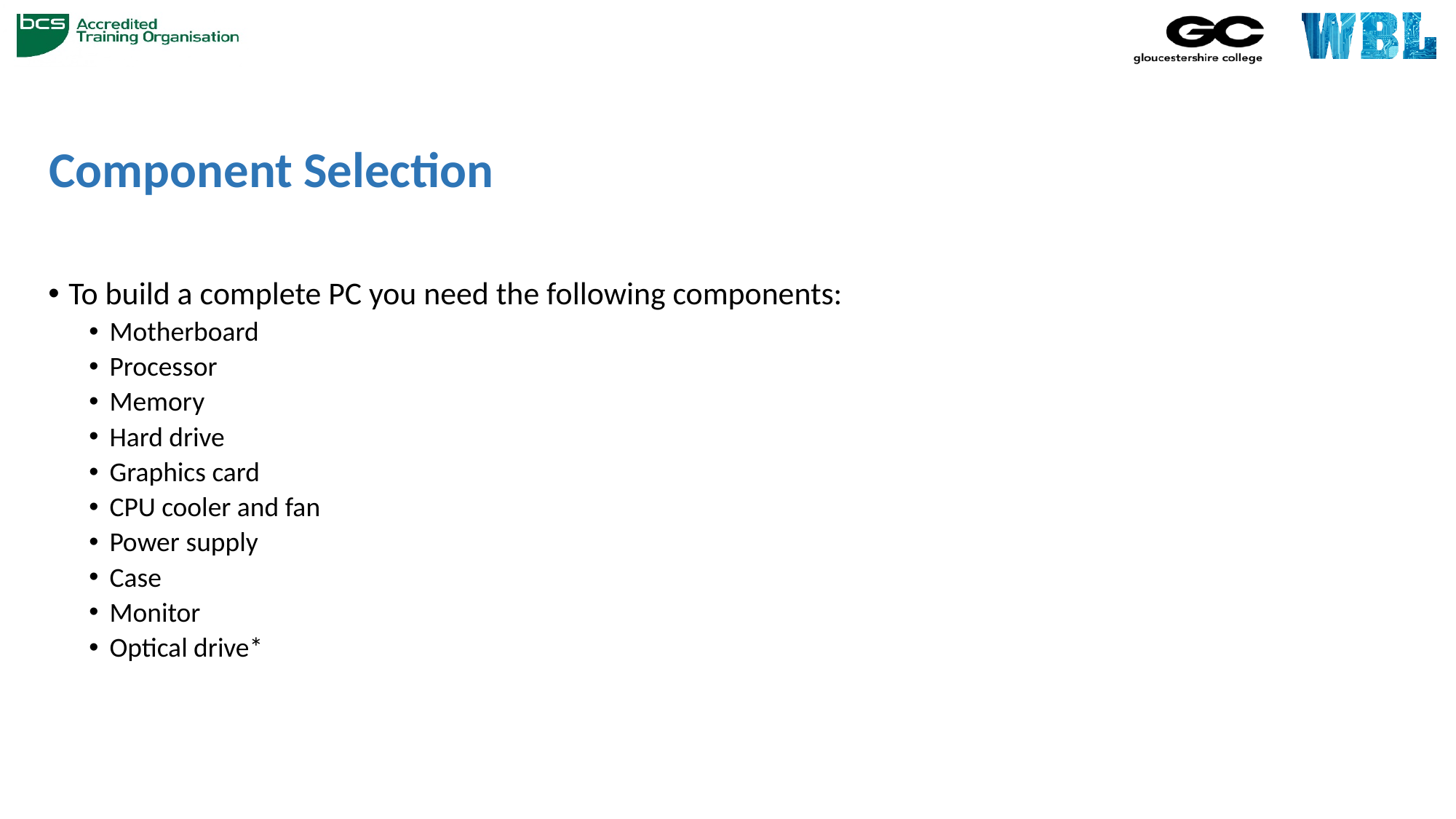

# Component Selection
To build a complete PC you need the following components:
Motherboard
Processor
Memory
Hard drive
Graphics card
CPU cooler and fan
Power supply
Case
Monitor
Optical drive*